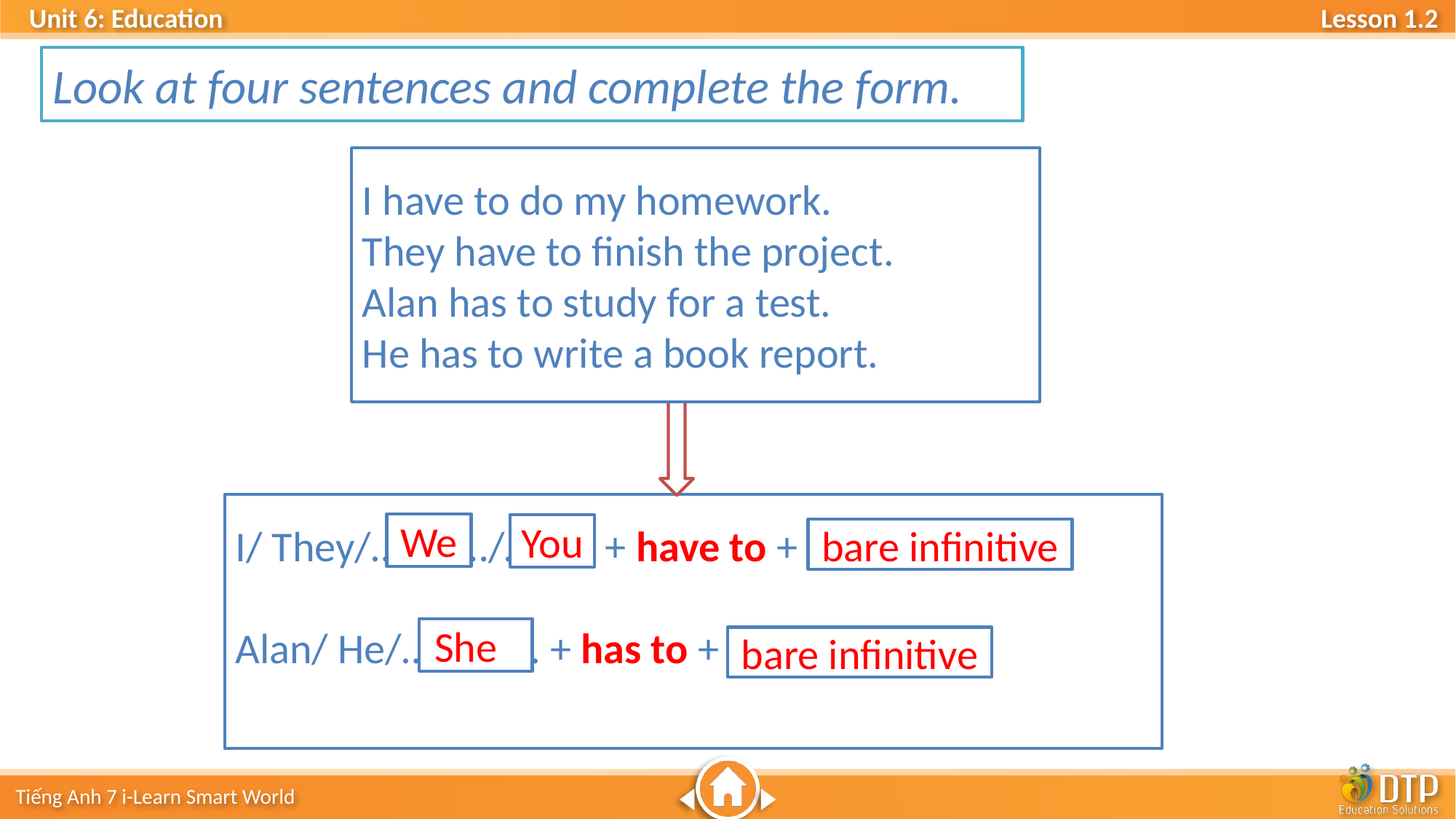

Look at four sentences and complete the form.
I have to do my homework.
They have to finish the project.
Alan has to study for a test.
He has to write a book report.

I/ They/…………/……... + have to + ………..…………..

Alan/ He/………….. + has to + ……………………..

We
You
bare infinitive
She
bare infinitive